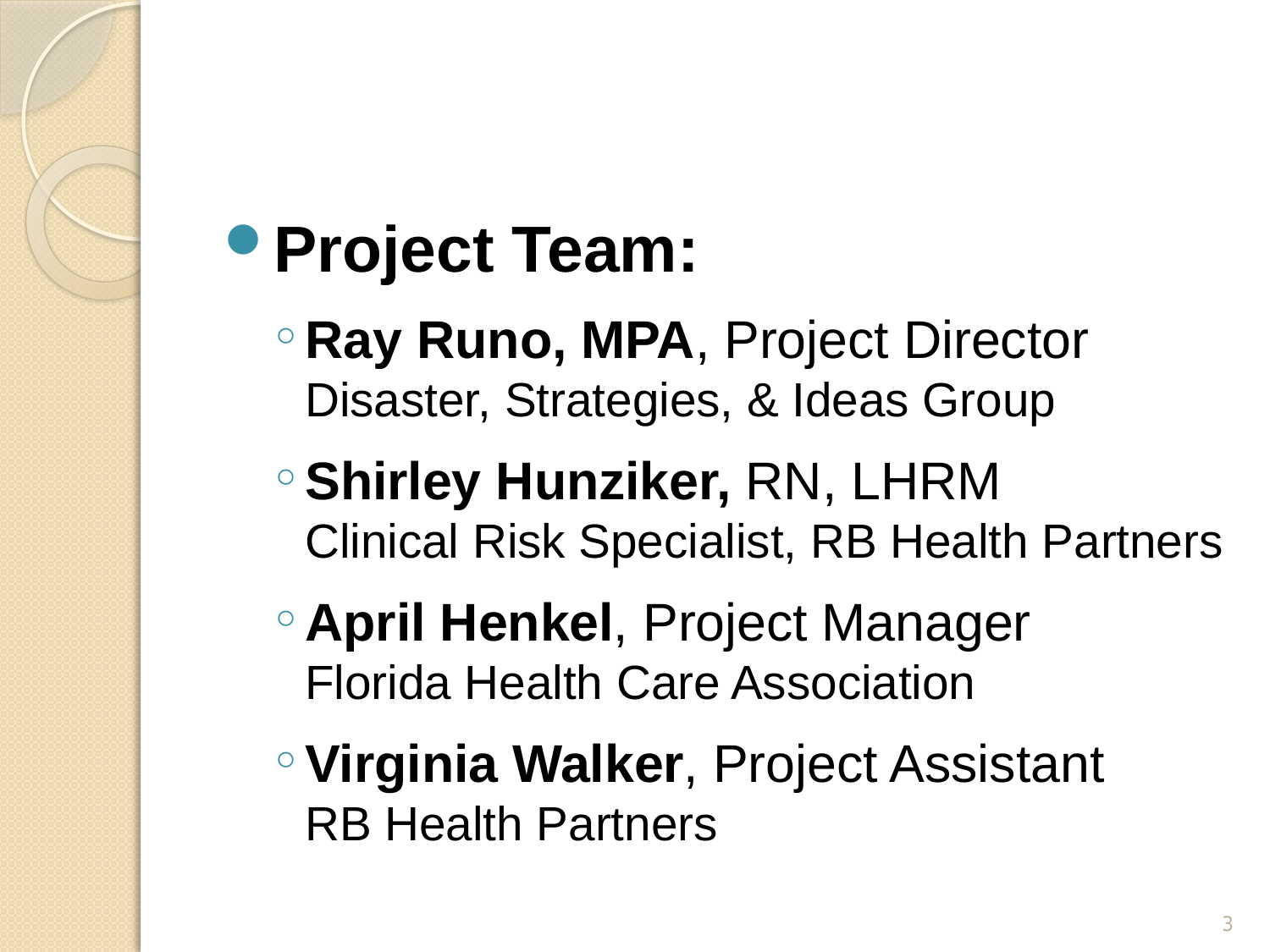

#
Project Team:
Ray Runo, MPA, Project Director
Disaster, Strategies, & Ideas Group
Shirley Hunziker, RN, LHRM
Clinical Risk Specialist, RB Health Partners
April Henkel, Project Manager
Florida Health Care Association
Virginia Walker, Project Assistant
RB Health Partners

3